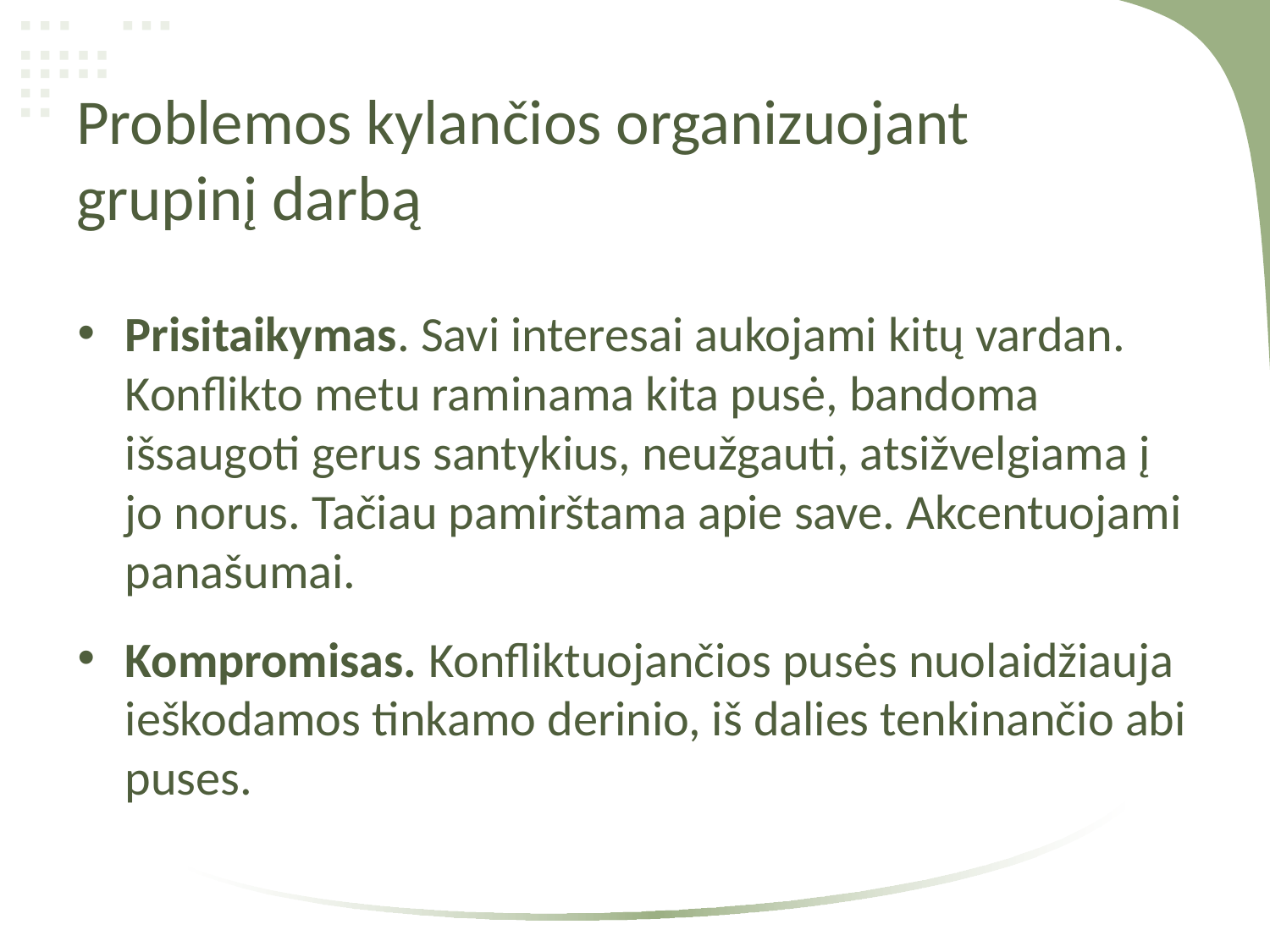

# Problemos kylančios organizuojant grupinį darbą
Prisitaikymas. Savi interesai aukojami kitų vardan. Konflikto metu raminama kita pusė, bandoma išsaugoti gerus santykius, neužgauti, atsižvelgiama į jo norus. Tačiau pamirštama apie save. Akcentuojami panašumai.

Kompromisas. Konfliktuojančios pusės nuolaidžiauja ieškodamos tinkamo derinio, iš dalies tenkinančio abi puses.